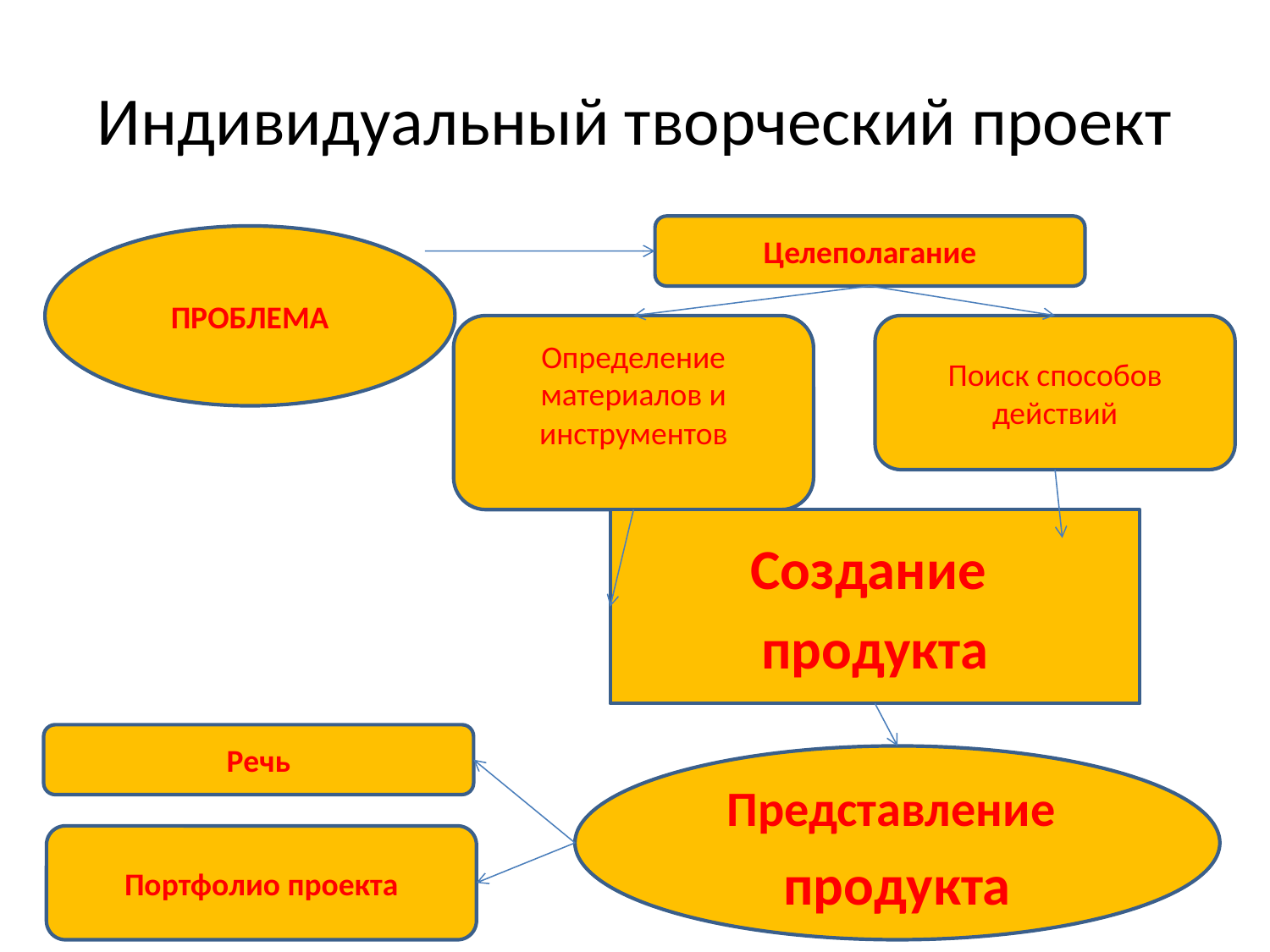

# Индивидуальный творческий проект
Целеполагание
ПРОБЛЕМА
Определение материалов и инструментов

Поиск способов действий
Создание
продукта
Речь
Представление
продукта
Портфолио проекта